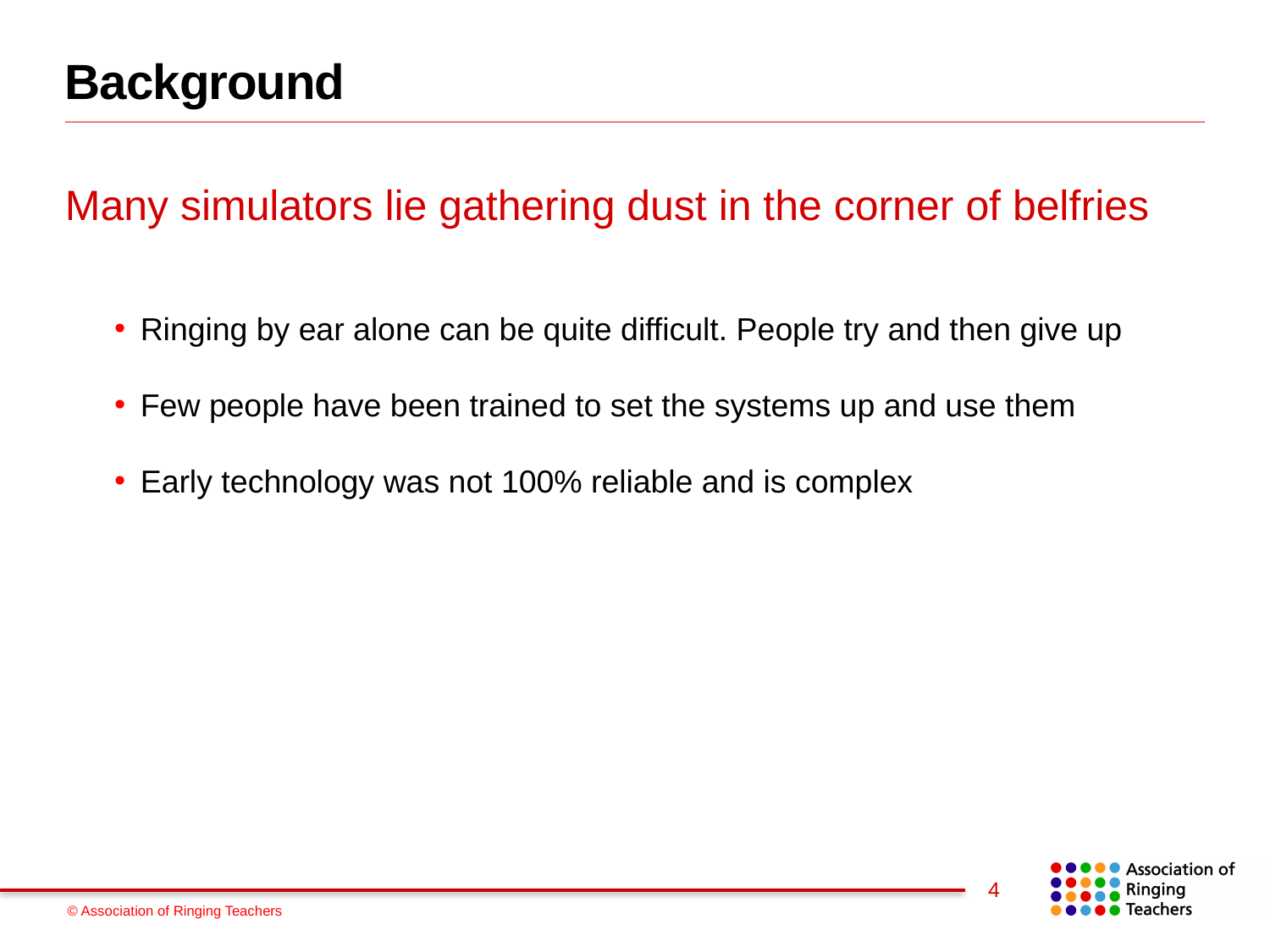

# Background
Many simulators lie gathering dust in the corner of belfries
Ringing by ear alone can be quite difficult. People try and then give up
Few people have been trained to set the systems up and use them
Early technology was not 100% reliable and is complex